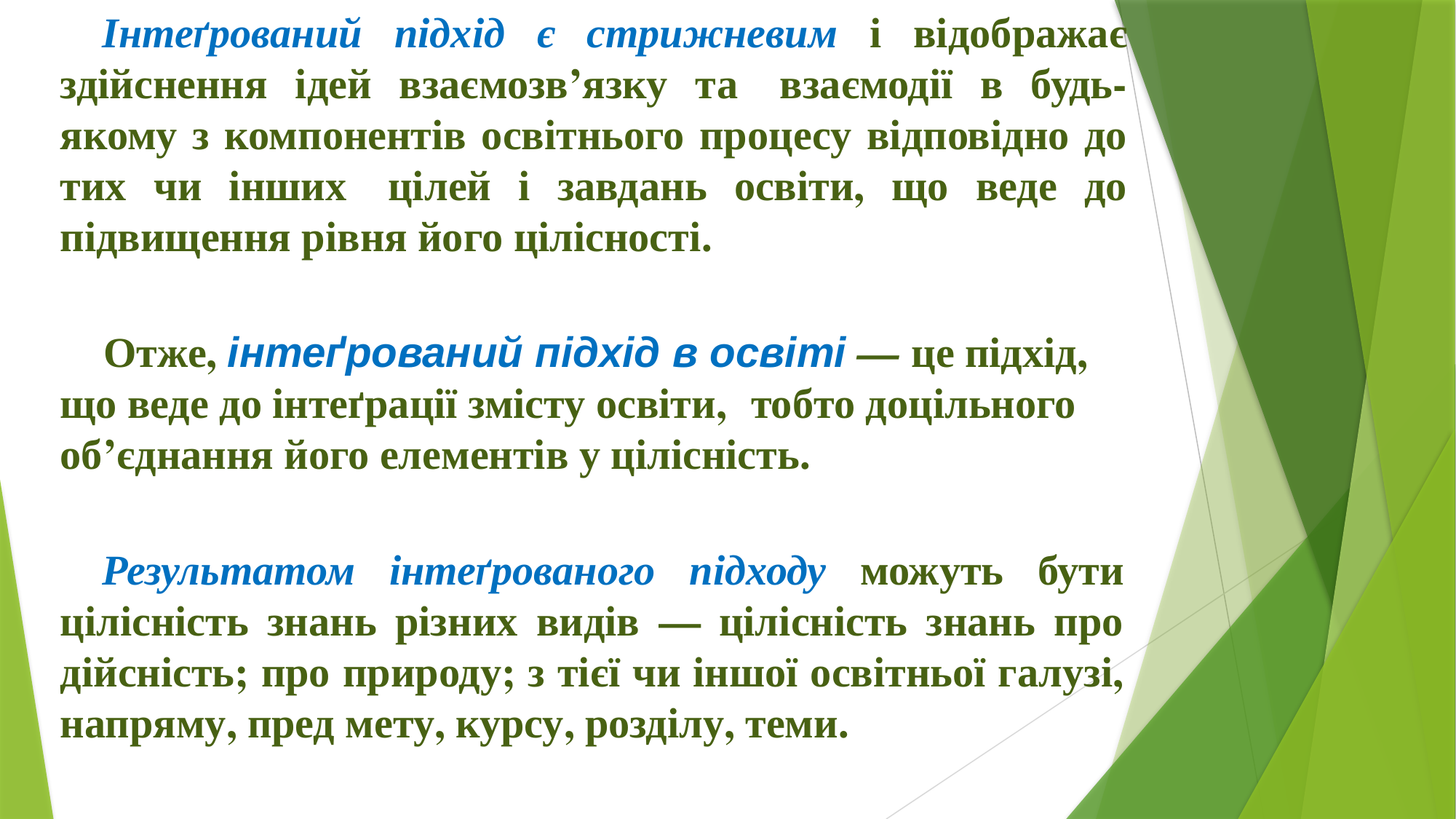

Інтеґрований підхід є стрижневим і відображає здійснення ідей взаємозв’язку та  взаємодії в будь-якому з компонентів освітнього процесу відповідно до тих чи інших  цілей і завдань освіти, що веде до підвищення рівня його цілісності.

Отже, інтеґрований підхід в освіті — це підхід, що веде до інтеґрації змісту освіти,  тобто доцільного об’єднання його елементів у цілісність.

Результатом інтеґрованого підходу можуть бути цілісність знань різних видів — цілісність знань про дійсність; про природу; з тієї чи іншої освітньої галузі, напряму, пред мету, курсу, розділу, теми.